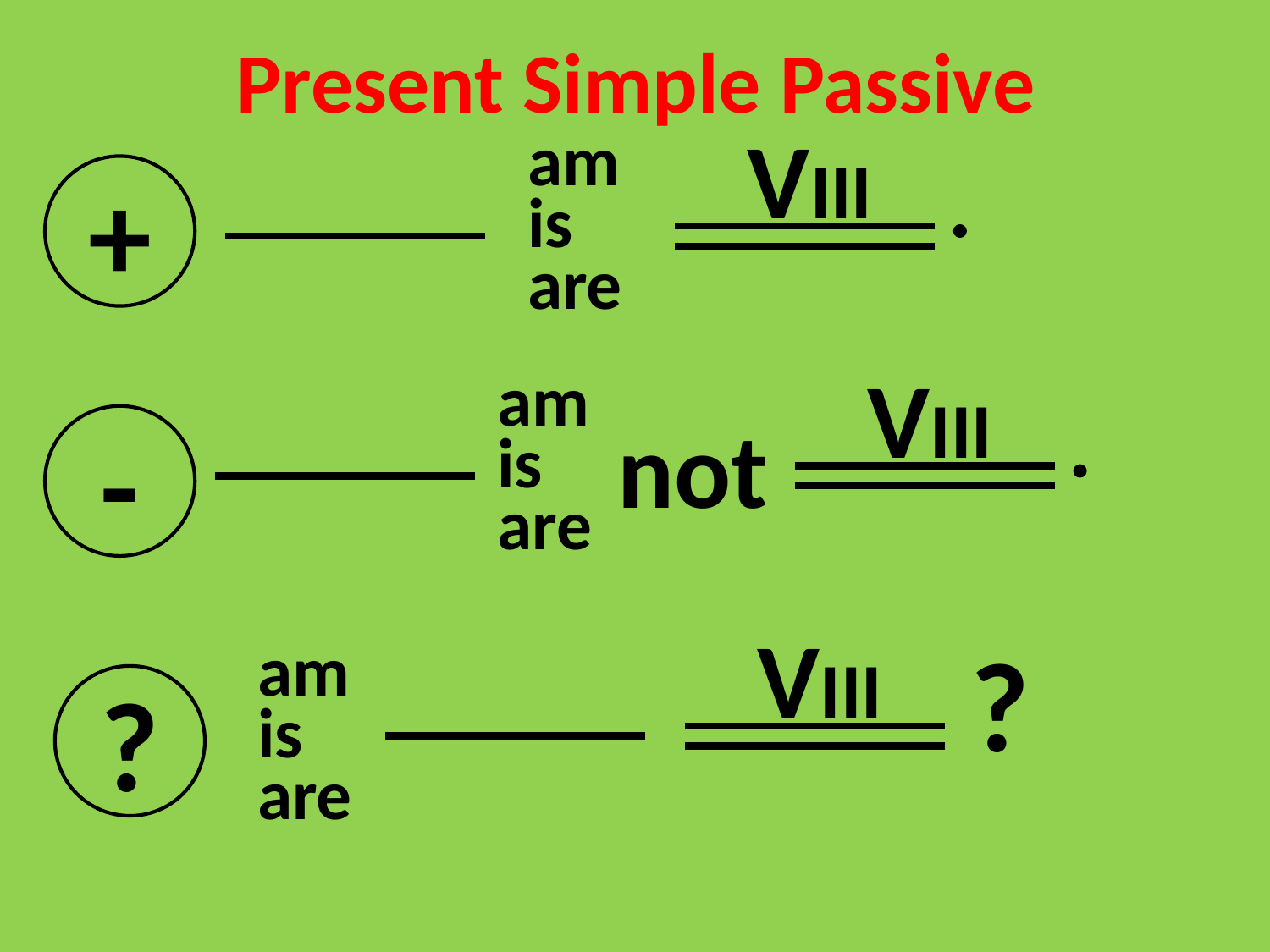

# Present Simple Passive
VIII
am
is
are
+

VIII
am
is
are
not
-

VIII
am
is
are
?
?